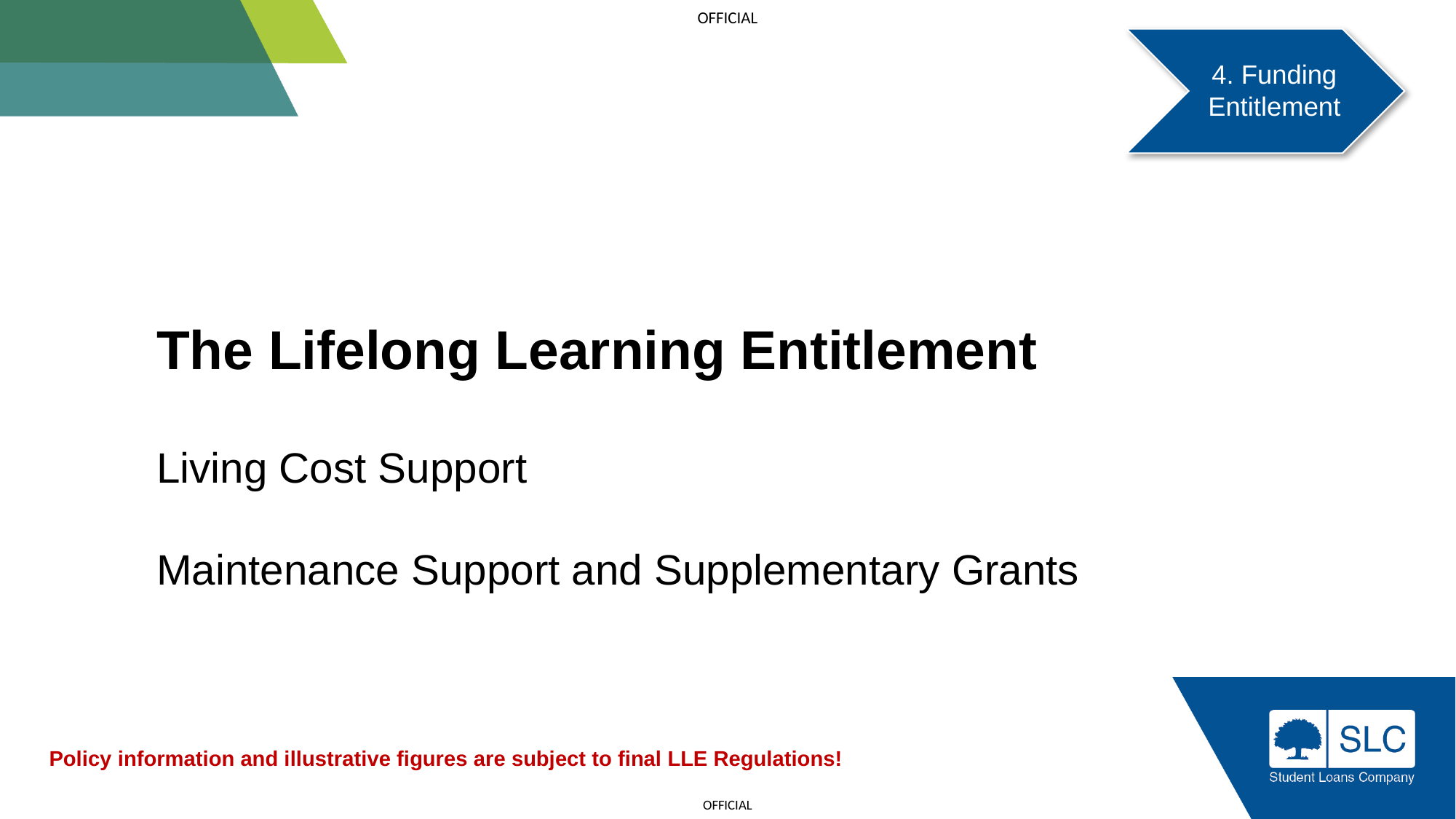

4. Funding Entitlement

The Lifelong Learning Entitlement
Living Cost Support
Maintenance Support and Supplementary Grants
Policy information and illustrative figures are subject to final LLE Regulations!